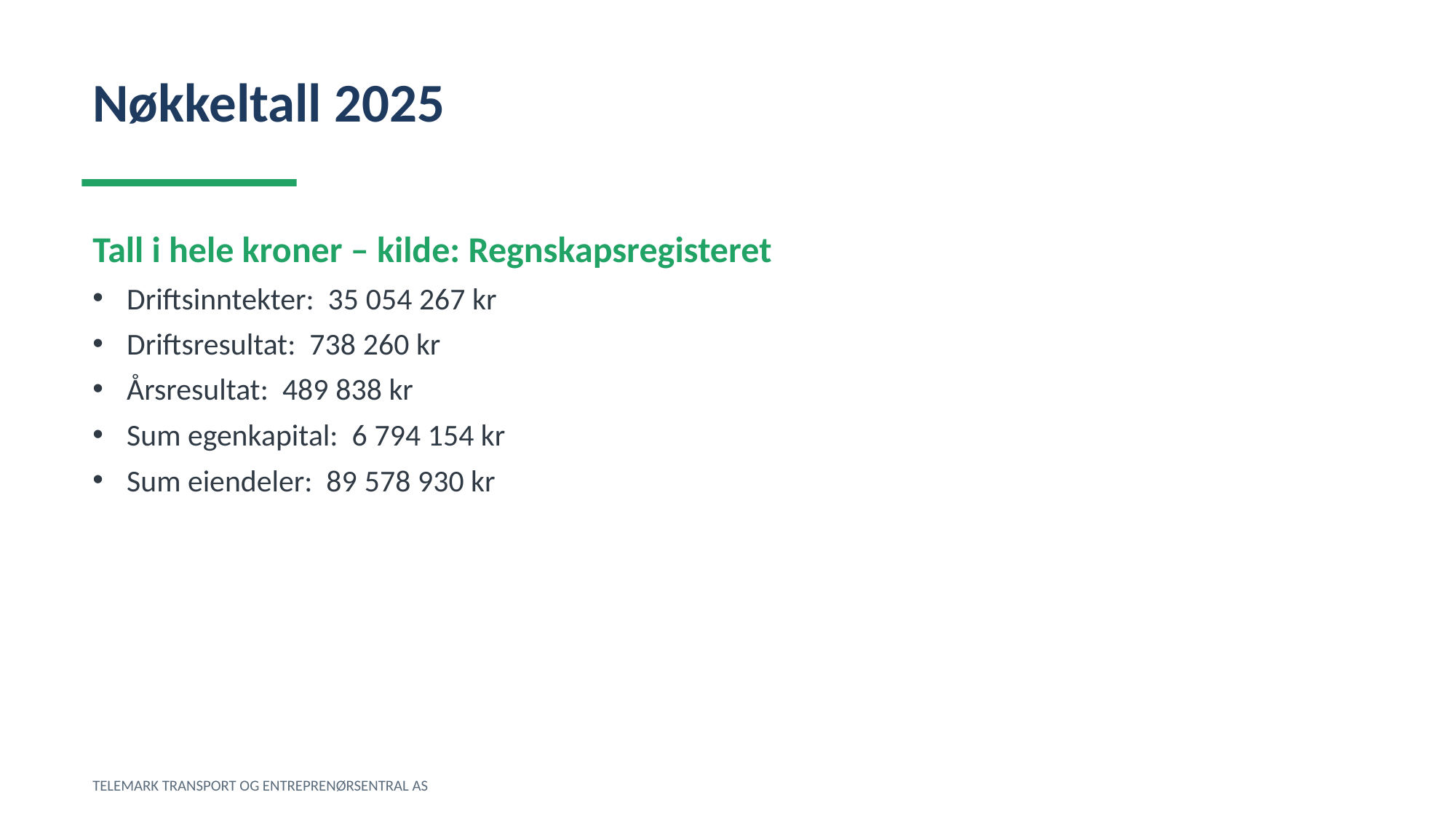

Nøkkeltall 2025

Tall i hele kroner – kilde: Regnskapsregisteret
Driftsinntekter:  35 054 267 kr
Driftsresultat:  738 260 kr
Årsresultat:  489 838 kr
Sum egenkapital:  6 794 154 kr
Sum eiendeler:  89 578 930 kr
TELEMARK TRANSPORT OG ENTREPRENØRSENTRAL AS